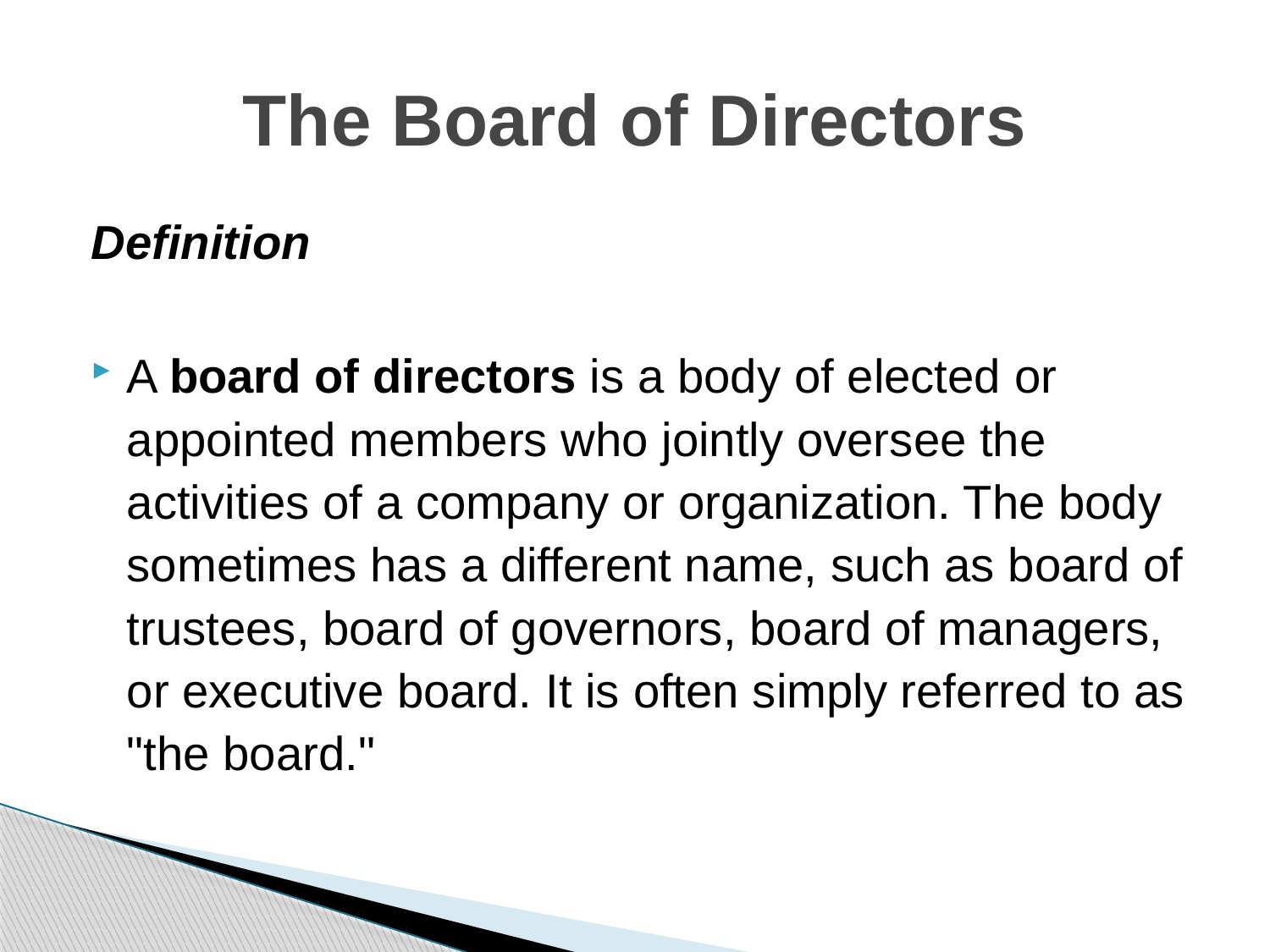

# The Board of Directors
Definition

A board of directors is a body of elected or appointed members who jointly oversee the activities of a company or organization. The body sometimes has a different name, such as board of trustees, board of governors, board of managers, or executive board. It is often simply referred to as "the board."